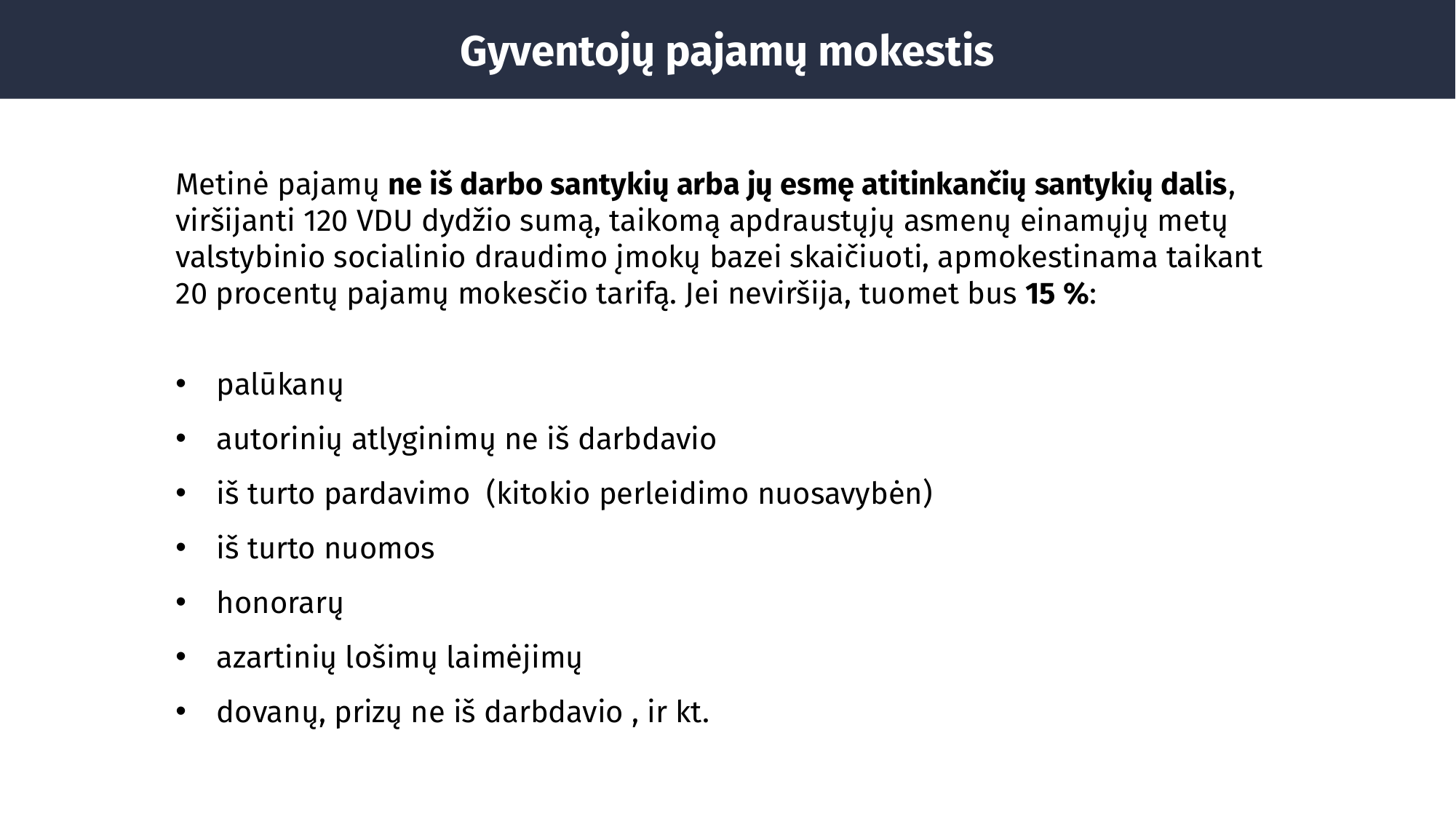

Gyventojų pajamų mokestis
Metinė pajamų ne iš darbo santykių arba jų esmę atitinkančių santykių dalis, viršijanti 120 VDU dydžio sumą, taikomą apdraustųjų asmenų einamųjų metų valstybinio socialinio draudimo įmokų bazei skaičiuoti, apmokestinama taikant 20 procentų pajamų mokesčio tarifą. Jei neviršija, tuomet bus 15 %:

palūkanų
autorinių atlyginimų ne iš darbdavio
iš turto pardavimo  (kitokio perleidimo nuosavybėn)
iš turto nuomos
honorarų
azartinių lošimų laimėjimų
dovanų, prizų ne iš darbdavio , ir kt.